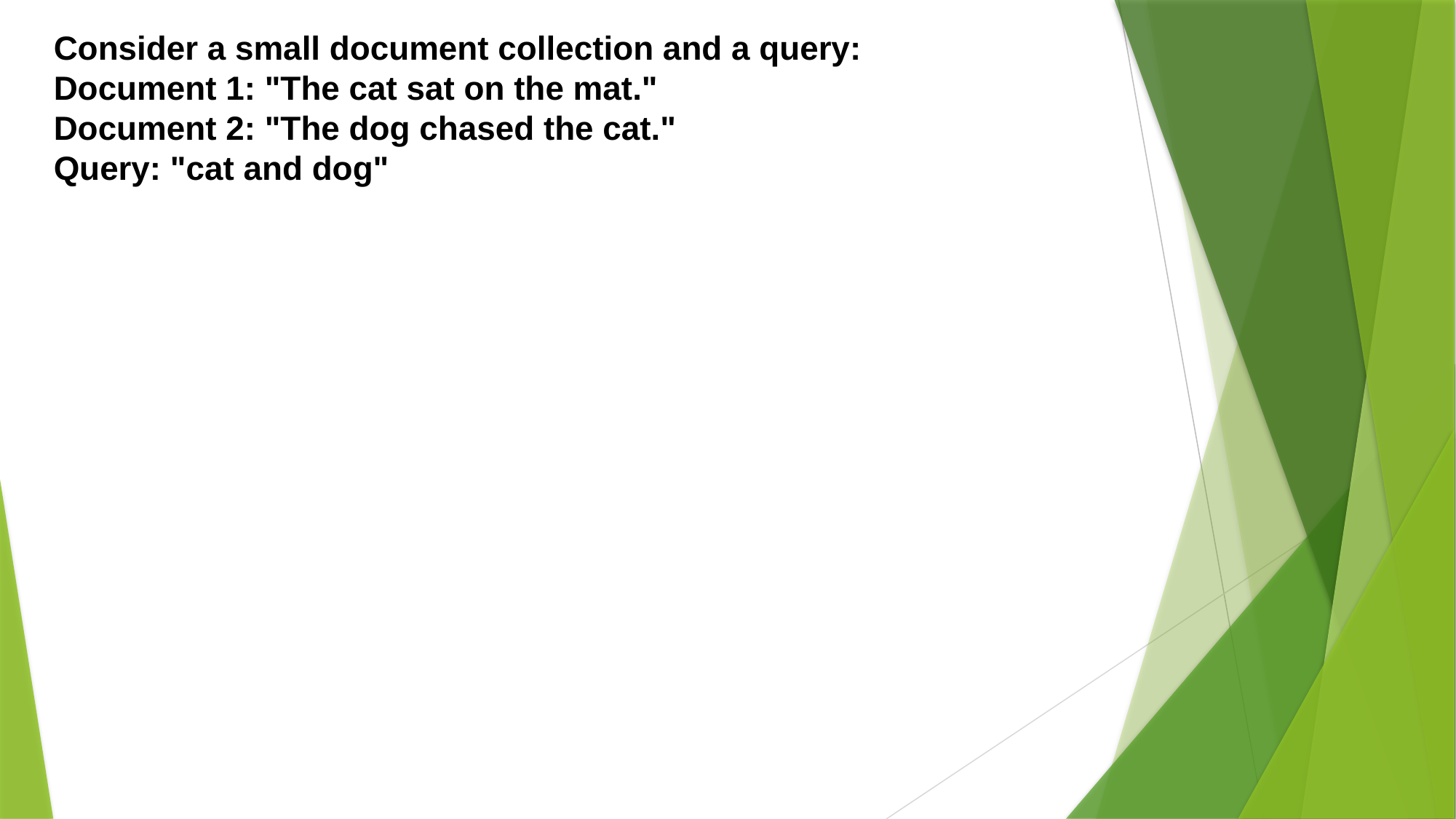

Consider a small document collection and a query:
Document 1: "The cat sat on the mat."
Document 2: "The dog chased the cat."
Query: "cat and dog"